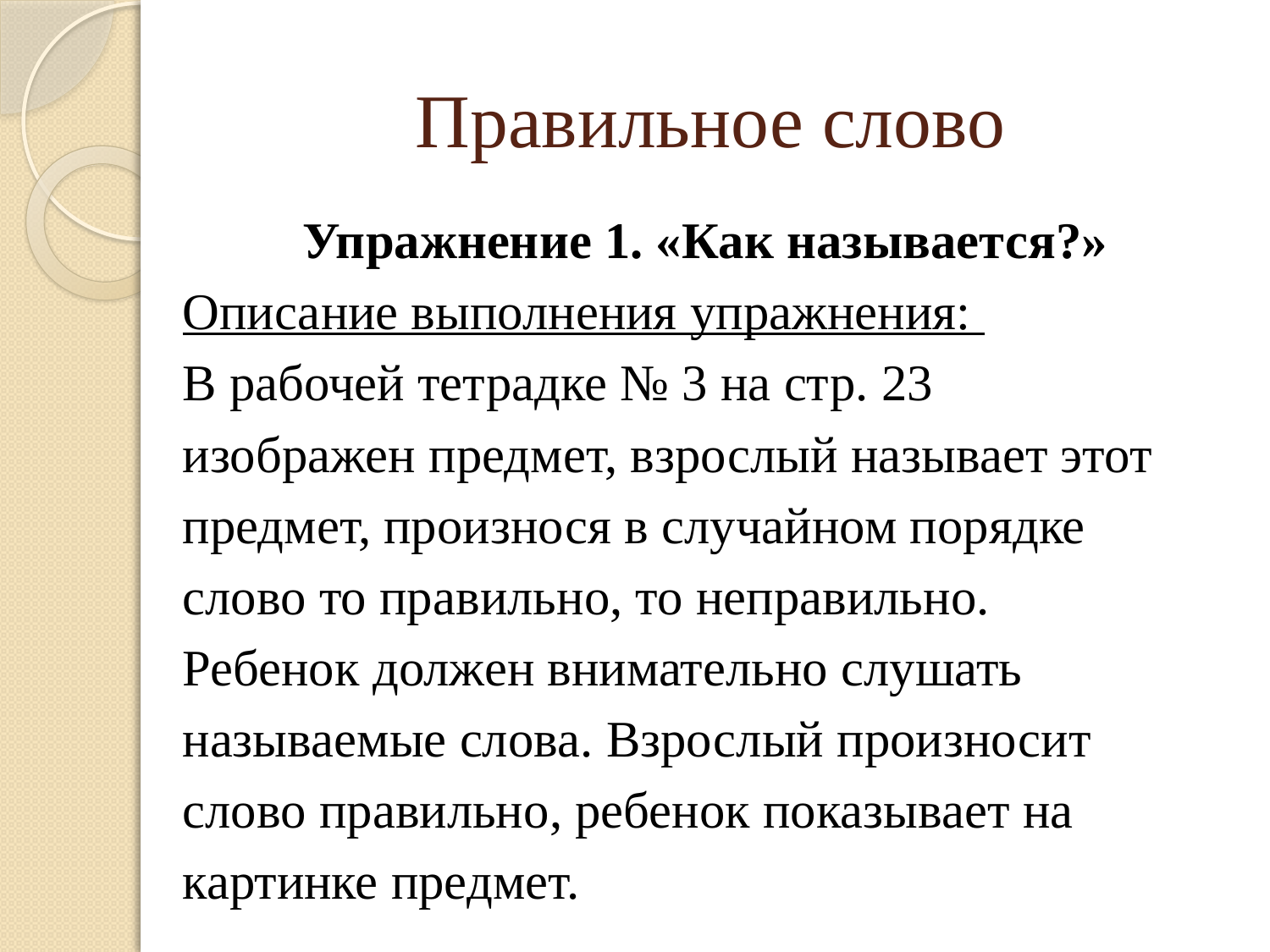

# Правильное слово
Упражнение 1. «Как называется?»
Описание выполнения упражнения:
В рабочей тетрадке № 3 на стр. 23
изображен предмет, взрослый называет этот
предмет, произнося в случайном порядке
слово то правильно, то неправильно.
Ребенок должен внимательно слушать
называемые слова. Взрослый произносит
слово правильно, ребенок показывает на
картинке предмет.